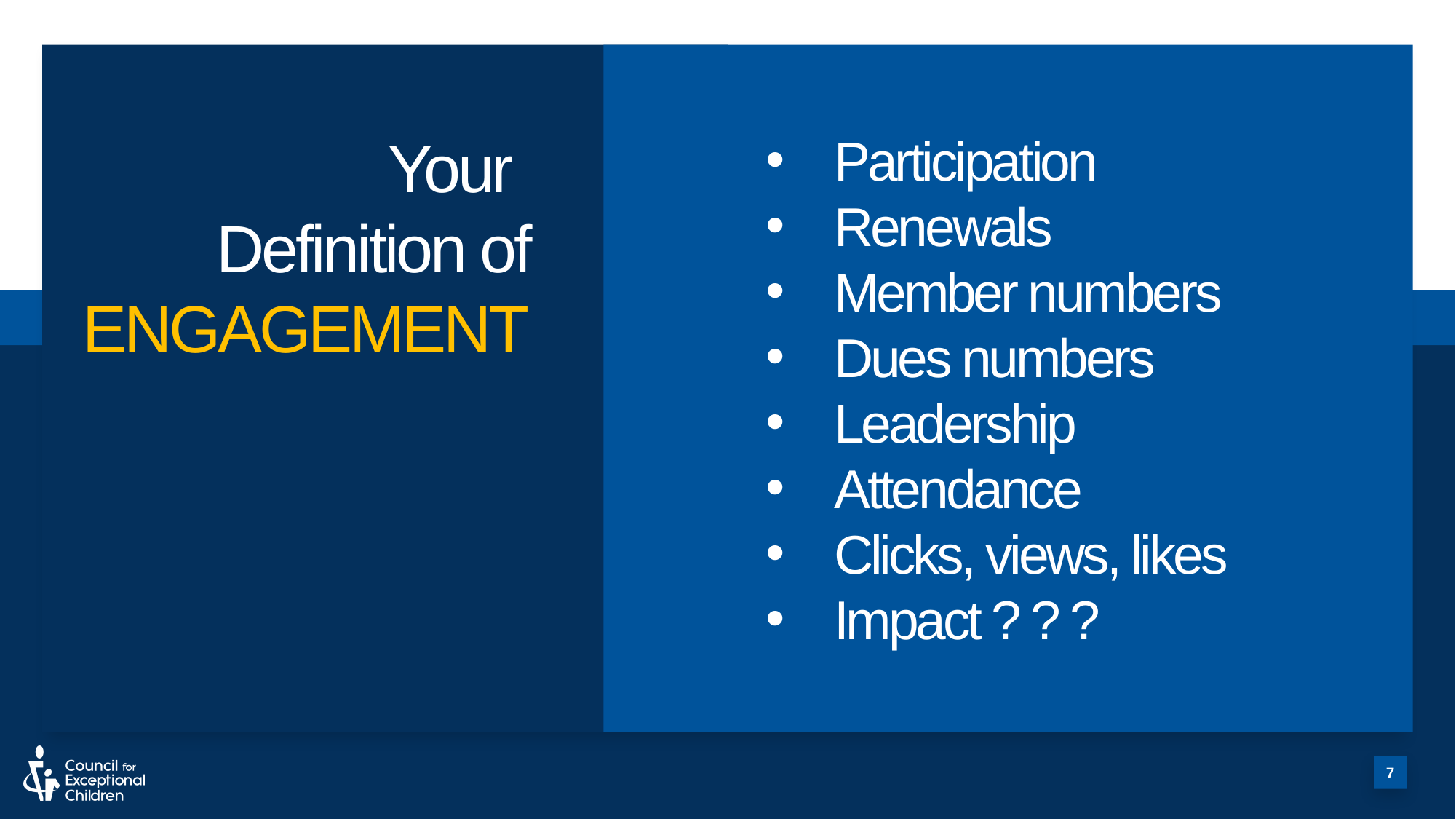

# Your Definition of ENGAGEMENT
Participation
Renewals
Member numbers
Dues numbers
Leadership
Attendance
Clicks, views, likes
Impact ? ? ?